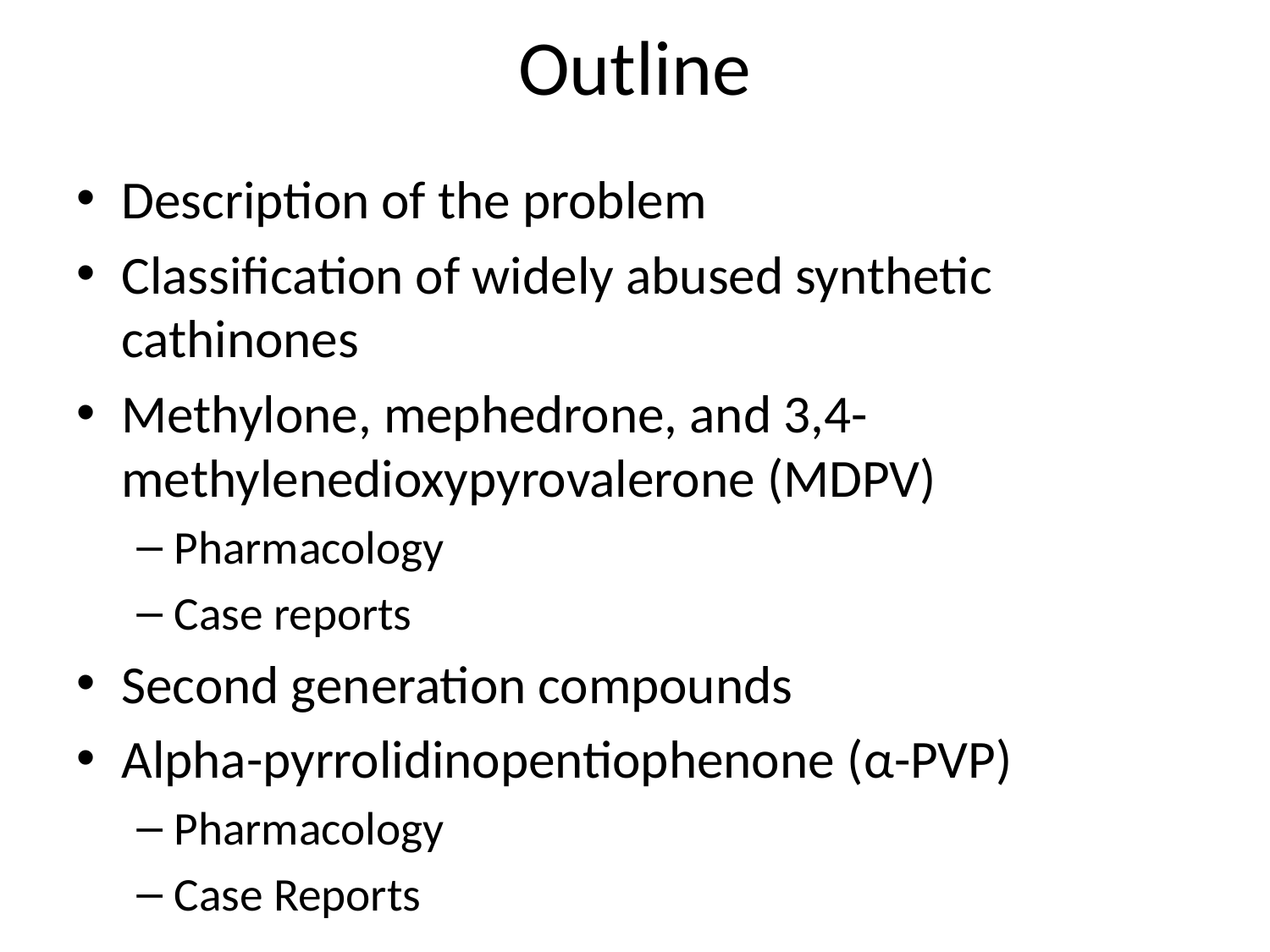

# Outline
Description of the problem
Classification of widely abused synthetic cathinones
Methylone, mephedrone, and 3,4-methylenedioxypyrovalerone (MDPV)
Pharmacology
Case reports
Second generation compounds
Alpha-pyrrolidinopentiophenone (α-PVP)
Pharmacology
Case Reports